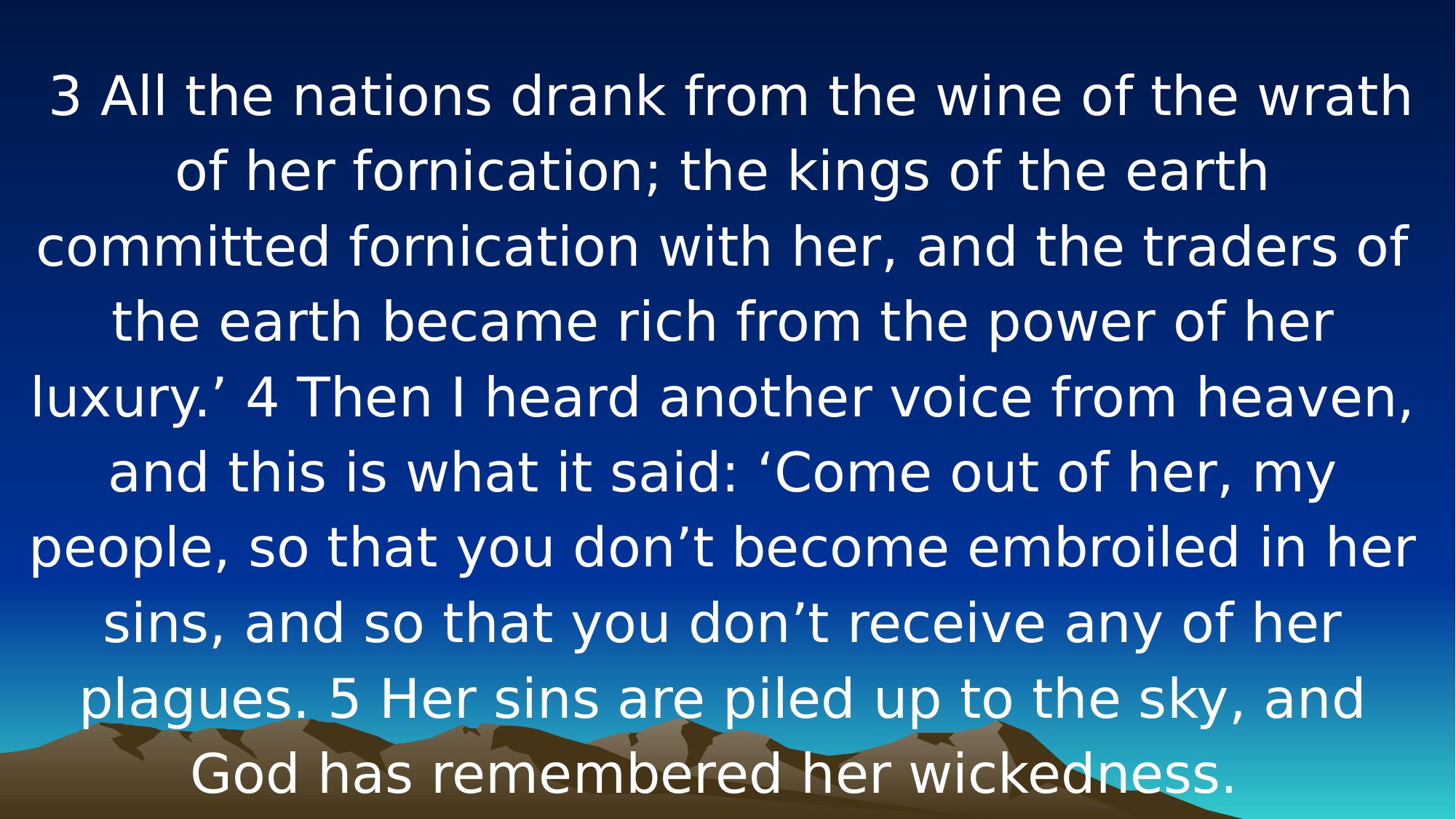

3 All the nations drank from the wine of the wrath of her fornication; the kings of the earth committed fornication with her, and the traders of the earth became rich from the power of her luxury.’ 4 Then I heard another voice from heaven, and this is what it said: ‘Come out of her, my people, so that you don’t become embroiled in her sins, and so that you don’t receive any of her plagues. 5 Her sins are piled up to the sky, and God has remembered her wickedness.